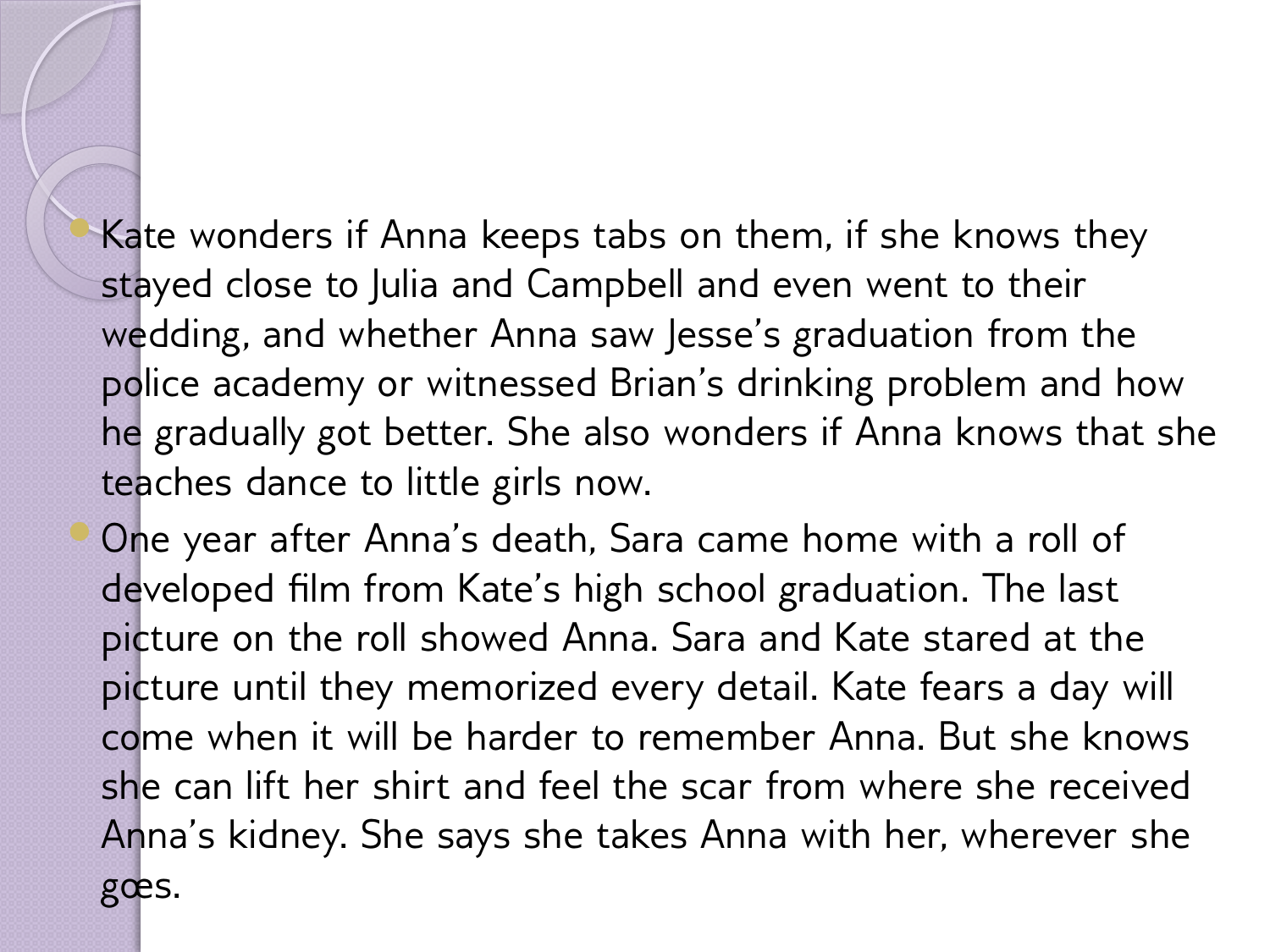

#
Kate wonders if Anna keeps tabs on them, if she knows they stayed close to Julia and Campbell and even went to their wedding, and whether Anna saw Jesse’s graduation from the police academy or witnessed Brian’s drinking problem and how he gradually got better. She also wonders if Anna knows that she teaches dance to little girls now.
One year after Anna’s death, Sara came home with a roll of developed film from Kate’s high school graduation. The last picture on the roll showed Anna. Sara and Kate stared at the picture until they memorized every detail. Kate fears a day will come when it will be harder to remember Anna. But she knows she can lift her shirt and feel the scar from where she received Anna’s kidney. She says she takes Anna with her, wherever she goes.